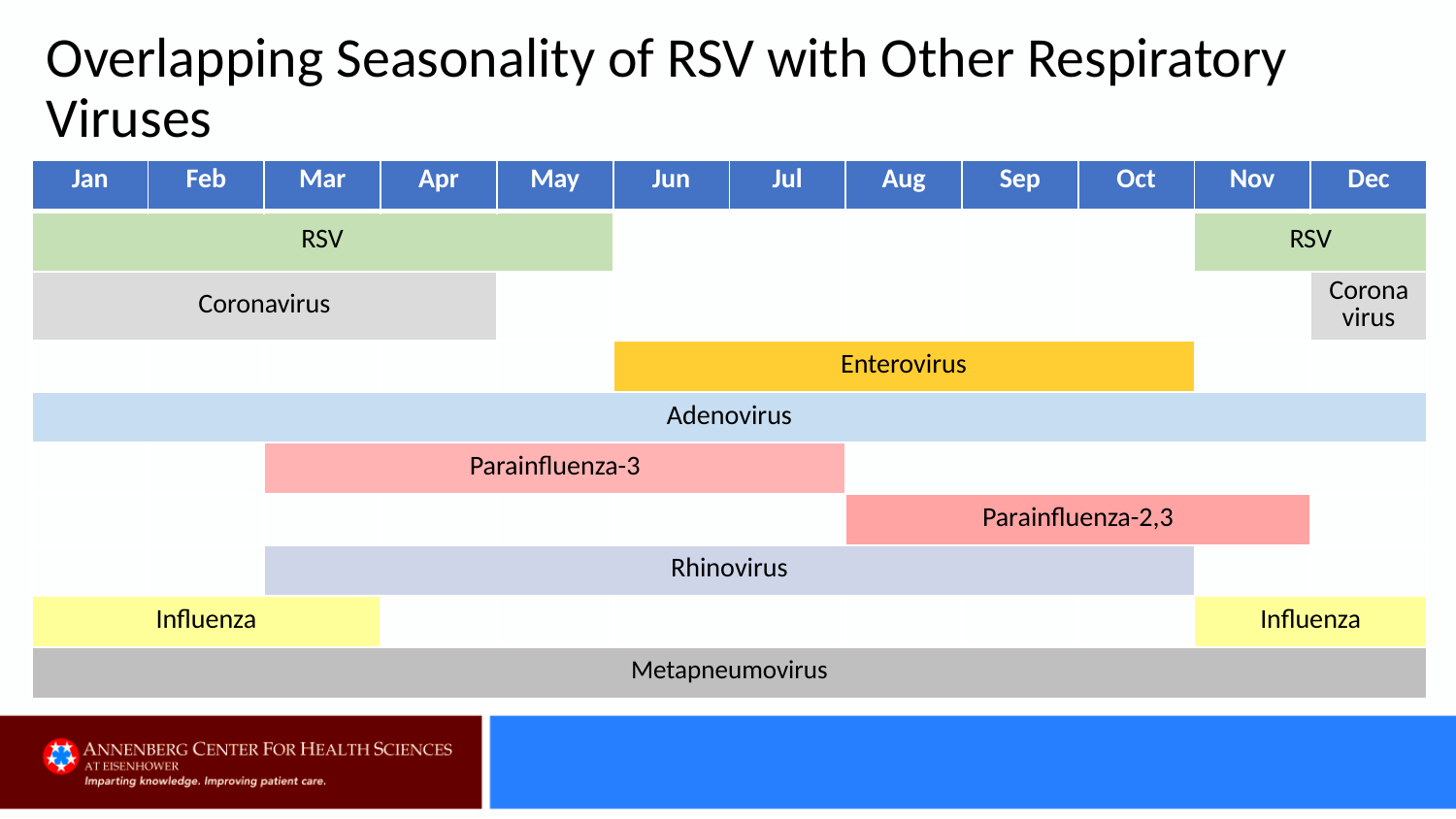

# Overlapping Seasonality of RSV with Other Respiratory Viruses
| Jan | Feb | Mar | Apr | May | Jun | Jul | Aug | Sep | Oct | Nov | Dec |
| --- | --- | --- | --- | --- | --- | --- | --- | --- | --- | --- | --- |
| RSV |  |  |  |  |  |  |  |  |  | RSV |  |
| Coronavirus |  |  |  |  |  |  |  |  |  |  | Coronavirus |
|  |  |  |  |  | Enterovirus |  |  |  |  |  |  |
| Adenovirus |  |  |  |  |  |  |  |  |  |  |  |
|  |  | Parainfluenza-3 |  |  |  |  |  |  |  |  |  |
|  |  |  |  |  |  |  | Parainfluenza-2,3 |  |  |  |  |
|  |  | Rhinovirus |  |  |  |  |  |  |  |  |  |
| Influenza |  |  |  |  |  |  |  |  |  | Influenza |  |
| Metapneumovirus |  |  |  |  |  |  |  |  |  |  |  |